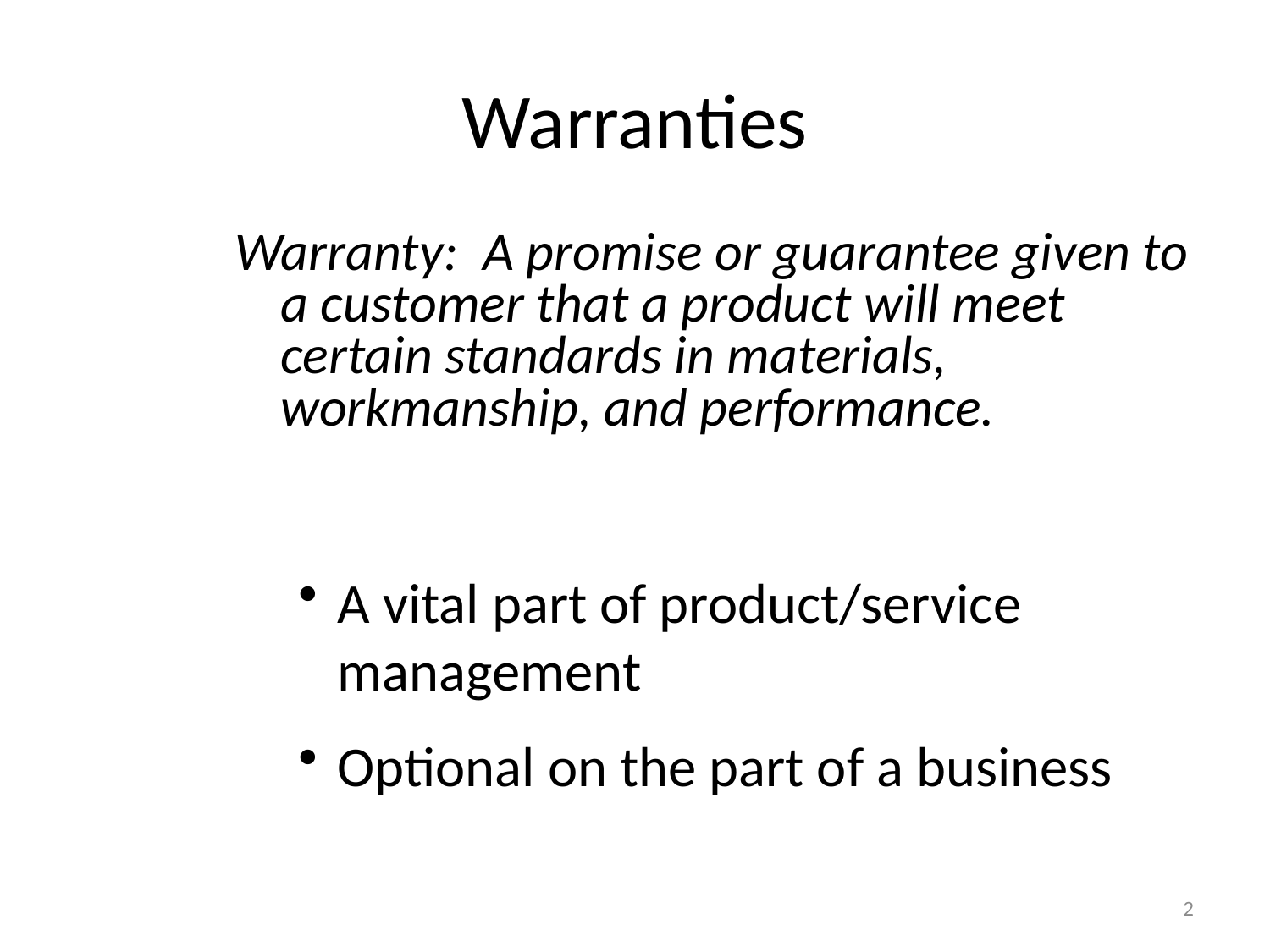

# Warranties
Warranty:  A promise or guarantee given to a customer that a product will meet certain standards in materials, workmanship, and performance.
A vital part of product/service management
Optional on the part of a business
2